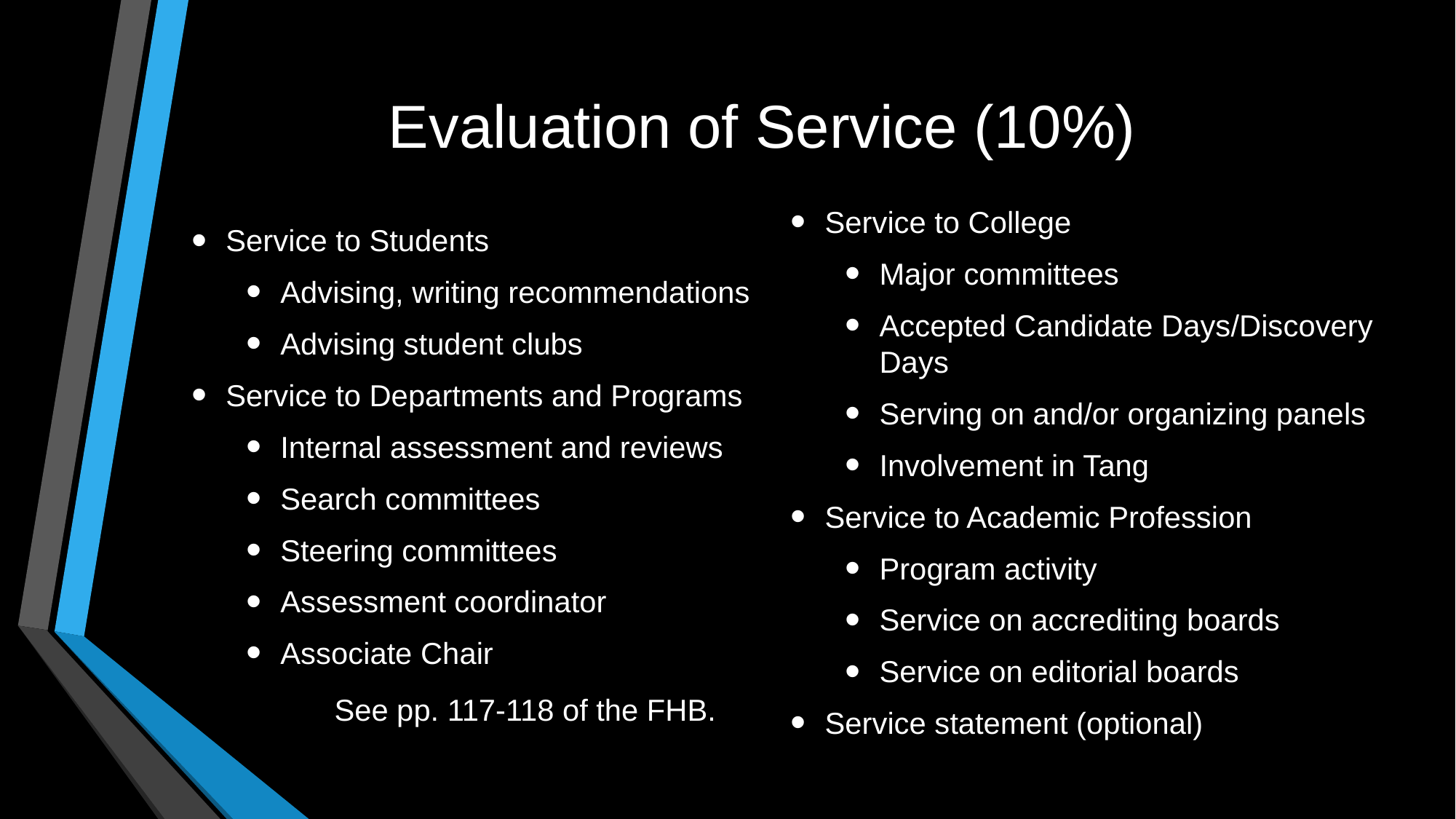

# Evaluation of Service (10%)
Service to Students
Advising, writing recommendations
Advising student clubs
Service to Departments and Programs
Internal assessment and reviews
Search committees
Steering committees
Assessment coordinator
Associate Chair

Service to College
Major committees
Accepted Candidate Days/Discovery Days
Serving on and/or organizing panels
Involvement in Tang
Service to Academic Profession
Program activity
Service on accrediting boards
Service on editorial boards
Service statement (optional)
See pp. 117-118 of the FHB.